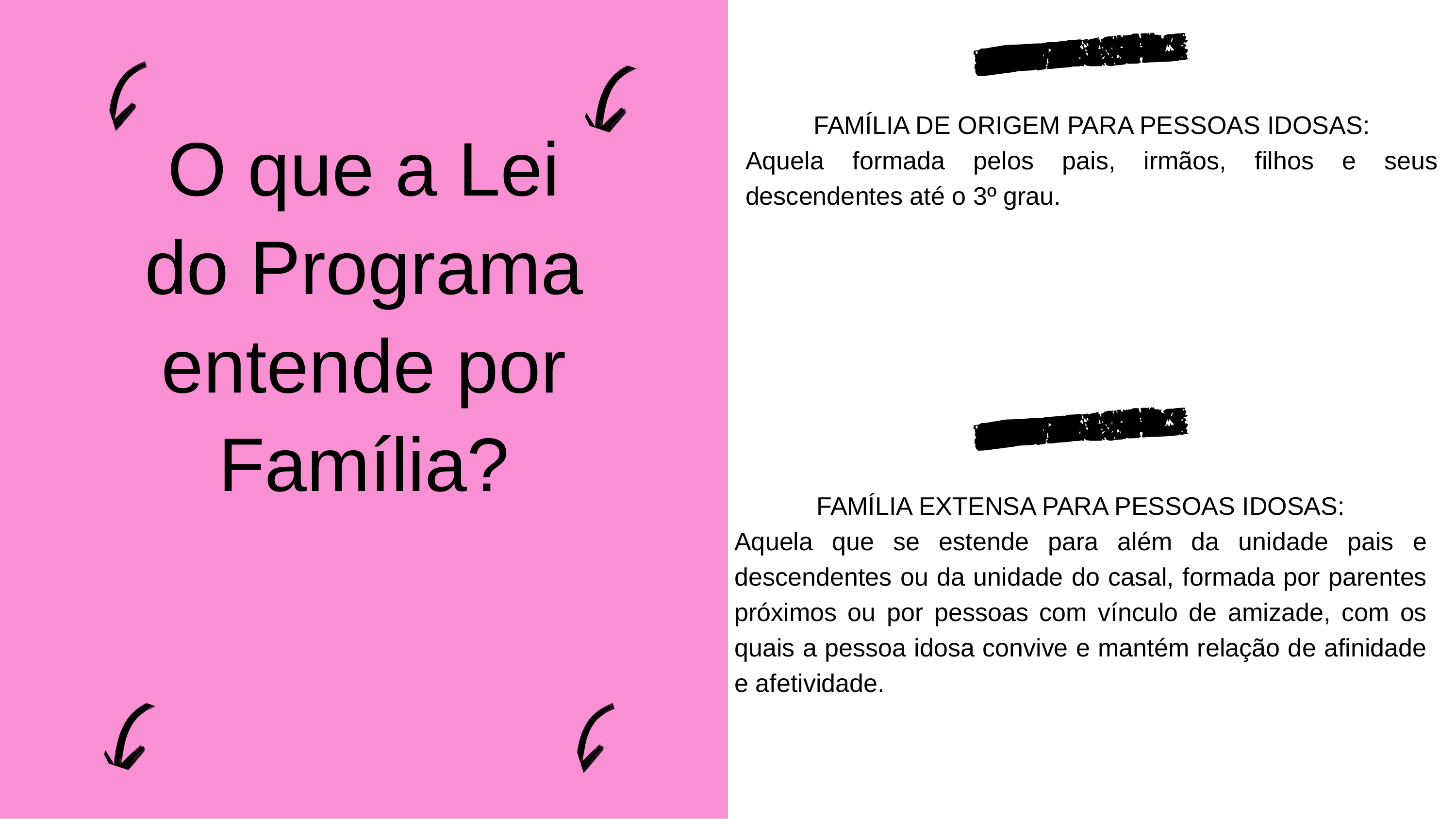

FAMÍLIA DE ORIGEM PARA PESSOAS IDOSAS:
Aquela formada pelos pais, irmãos, filhos e seus descendentes até o 3º grau.

O que a Lei do Programa entende por Família?

FAMÍLIA EXTENSA PARA PESSOAS IDOSAS:
Aquela que se estende para além da unidade pais e descendentes ou da unidade do casal, formada por parentes próximos ou por pessoas com vínculo de amizade, com os quais a pessoa idosa convive e mantém relação de afinidade e afetividade.